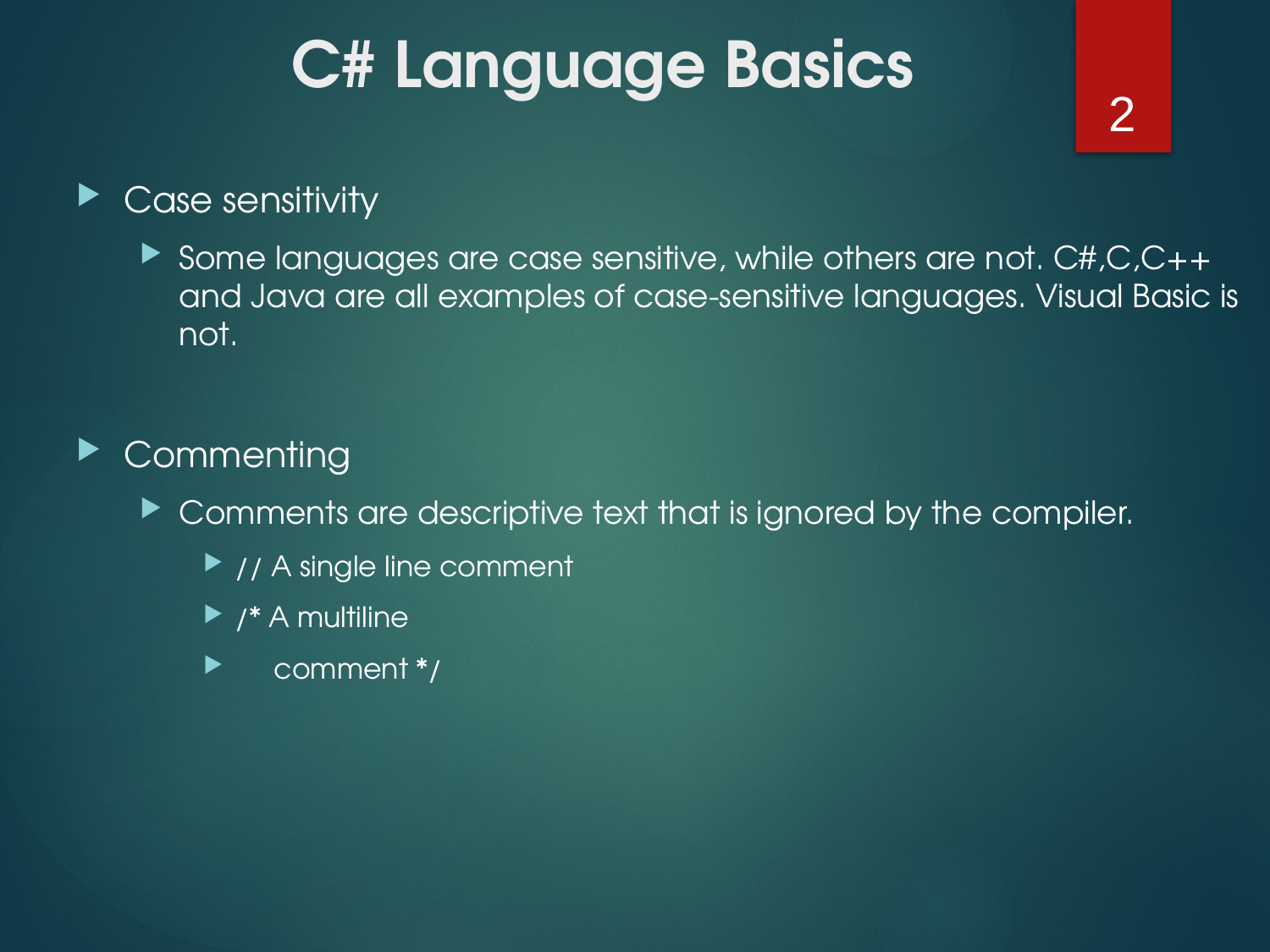

# C# Language Basics
2
Case sensitivity
Some languages are case sensitive, while others are not. C#,C,C++ and Java are all examples of case-sensitive languages. Visual Basic is not.

Commenting
Comments are descriptive text that is ignored by the compiler.
// A single line comment
/* A multiline
     comment */